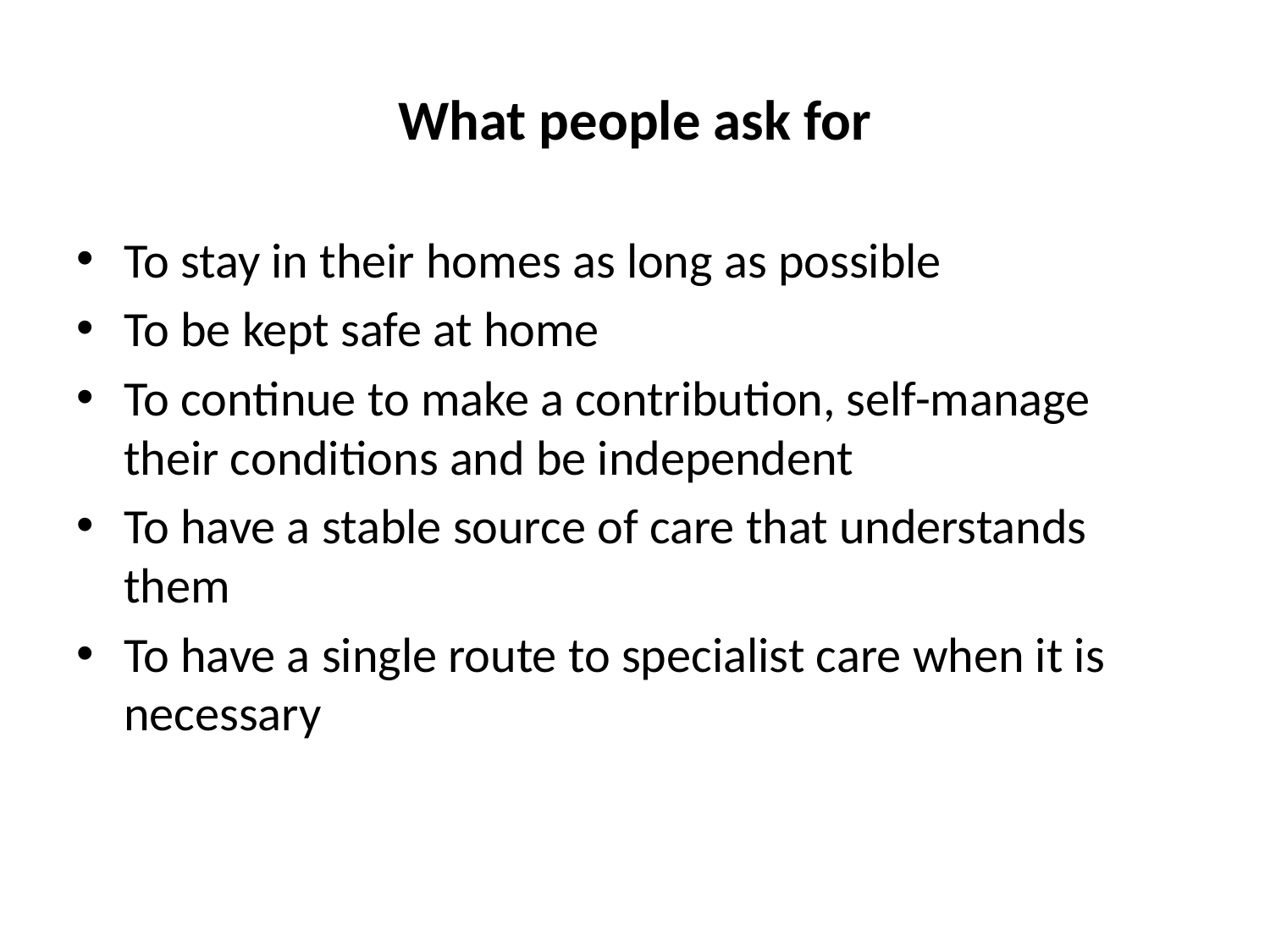

# What people ask for
To stay in their homes as long as possible
To be kept safe at home
To continue to make a contribution, self-manage their conditions and be independent
To have a stable source of care that understands them
To have a single route to specialist care when it is necessary